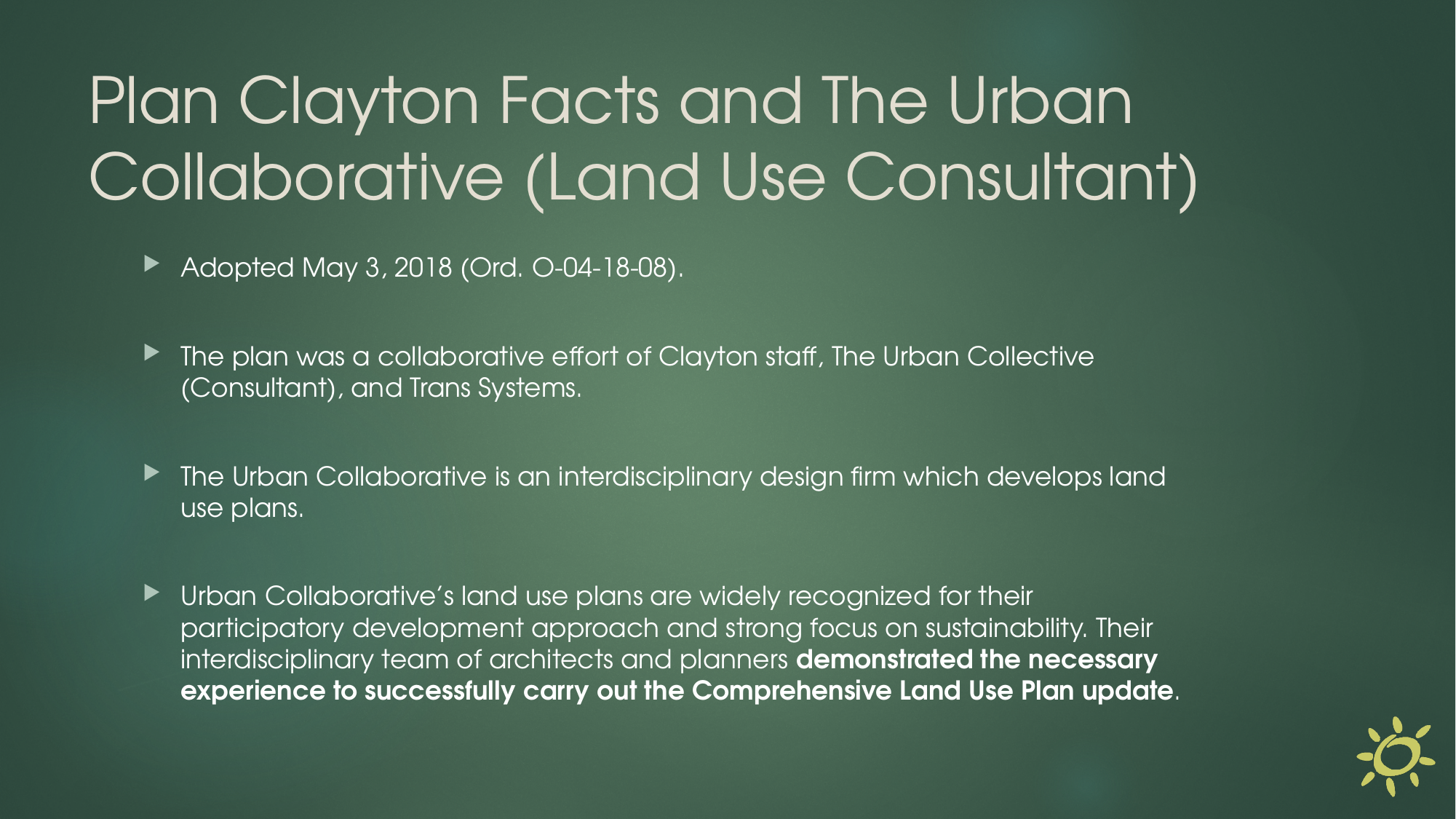

# Plan Clayton Facts and The Urban Collaborative (Land Use Consultant)
Adopted May 3, 2018 (Ord. O-04-18-08).

The plan was a collaborative effort of Clayton staff, The Urban Collective (Consultant), and Trans Systems.

The Urban Collaborative is an interdisciplinary design firm which develops land use plans.

Urban Collaborative’s land use plans are widely recognized for their participatory development approach and strong focus on sustainability. Their interdisciplinary team of architects and planners demonstrated the necessary experience to successfully carry out the Comprehensive Land Use Plan update.